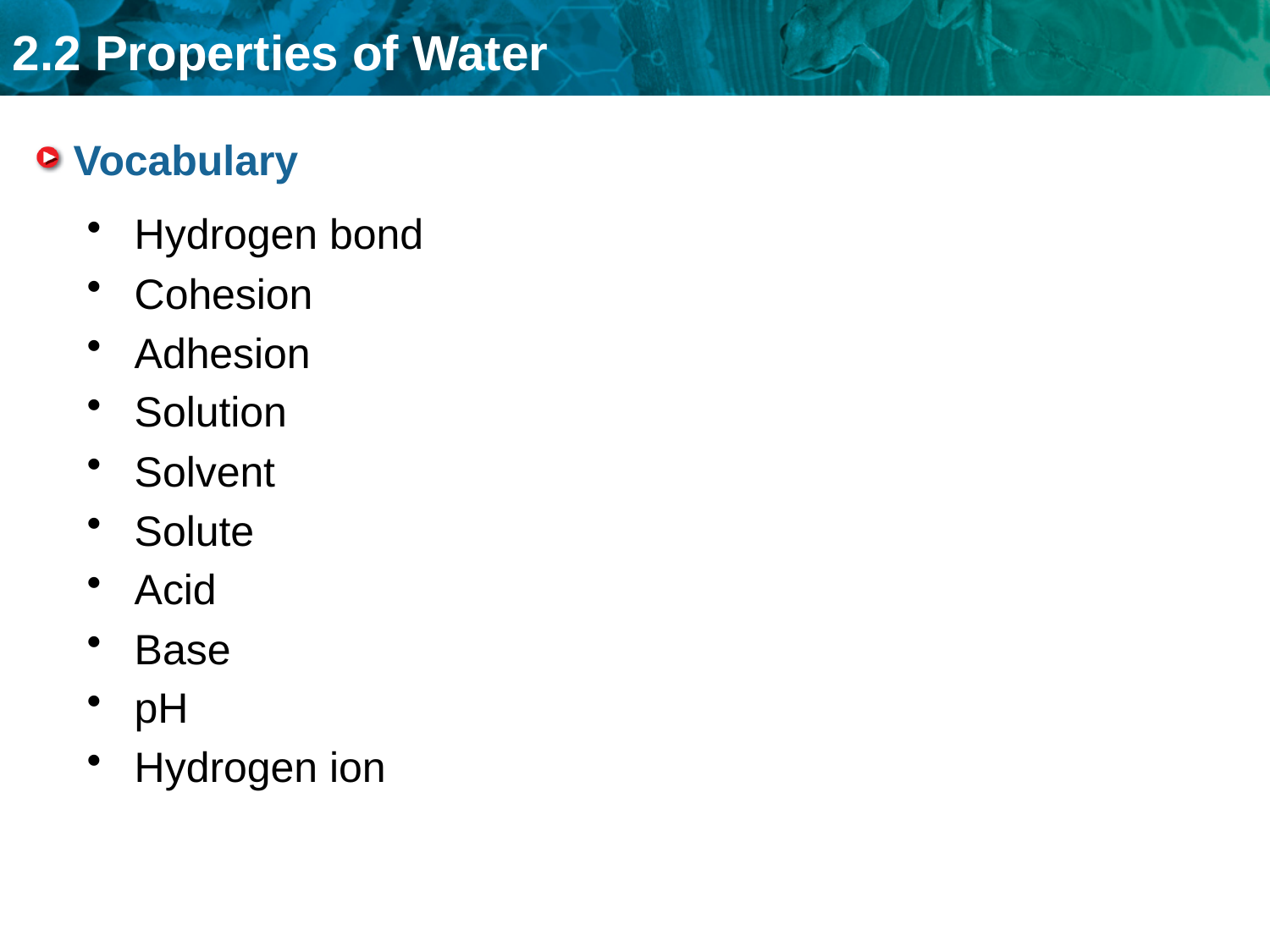

# Vocabulary
Hydrogen bond
Cohesion
Adhesion
Solution
Solvent
Solute
Acid
Base
pH
Hydrogen ion